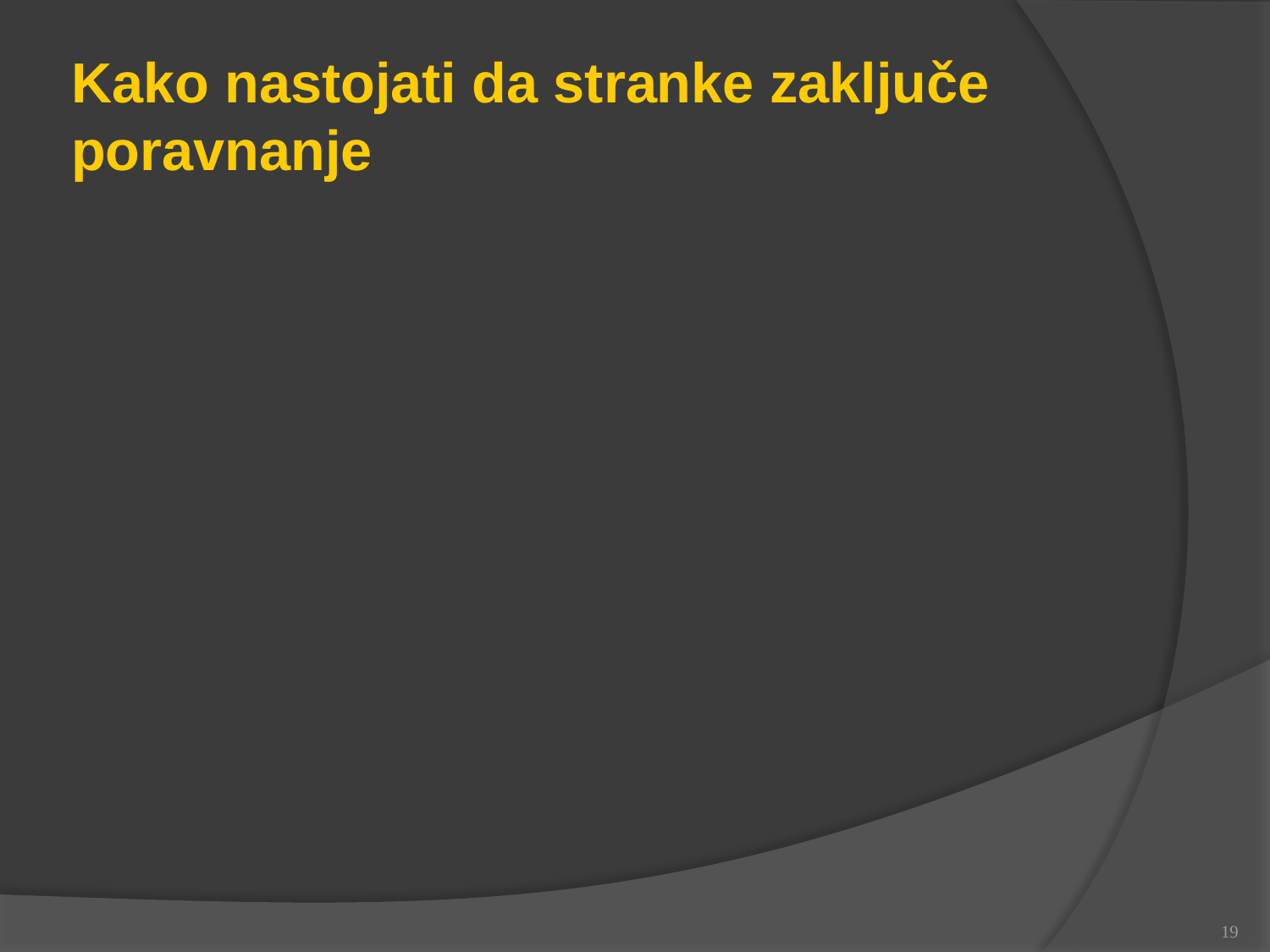

ispitivati volju i spremnost stranaka za mirno rješenje spora

ukazati strankama na mogućnost zaključenja sudskog poravnajna i prednosti

postavljati pitanja strankama radi razjašnjenja obima  i sadržaja njihovih prijedloga

Predložiti strankama kako da se poravnaju

Kako nastojati da stranke zaključe poravnanje
19